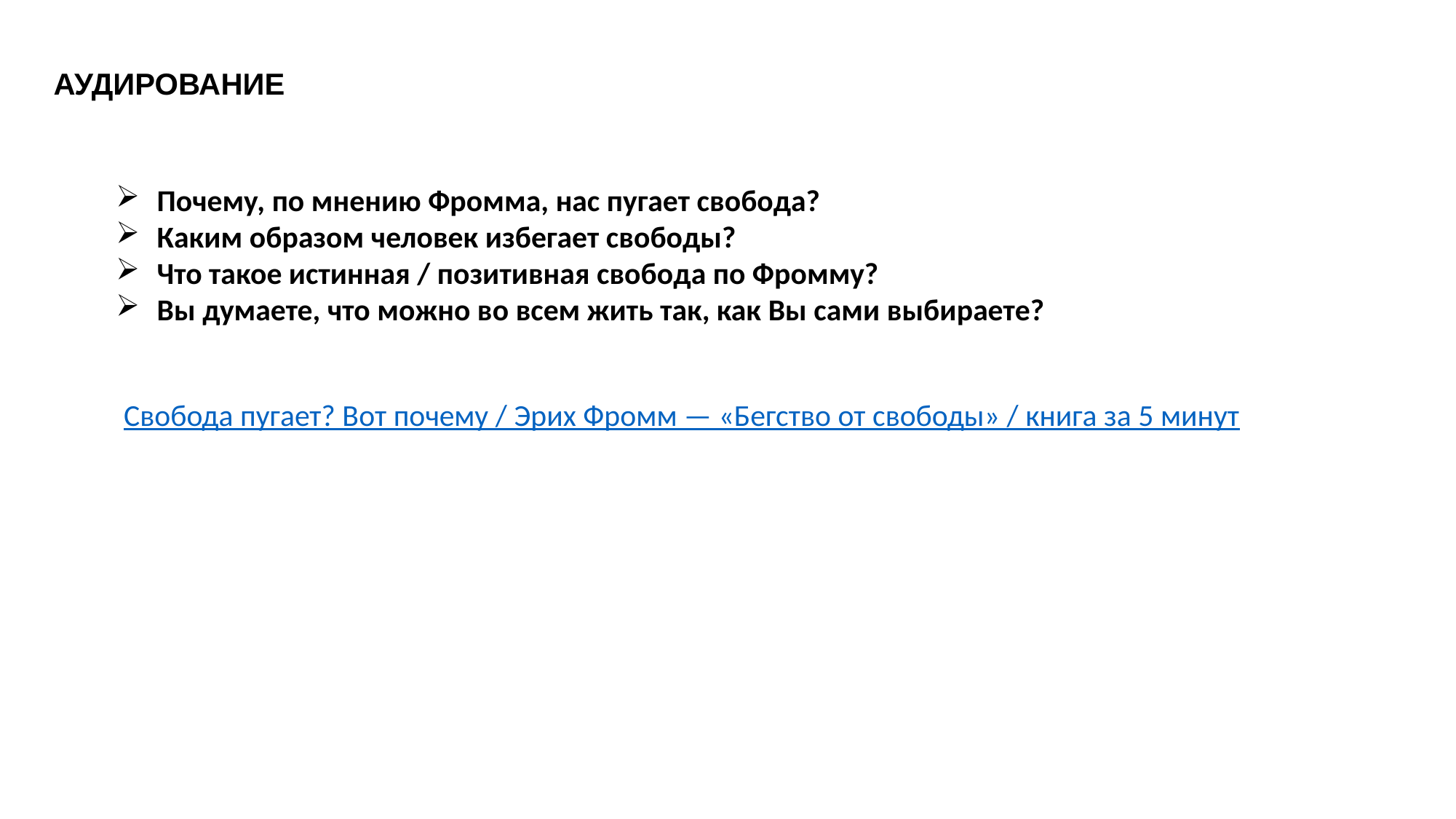

АУДИРОВАНИЕ
Почему, по мнению Фромма, нас пугает свобода?
Каким образом человек избегает свободы?
Что такое истинная / позитивная свобода по Фромму?
Вы думаете, что можно во всем жить так, как Вы сами выбираете?
Свобода пугает? Вот почему / Эрих Фромм — «Бегство от свободы» / книга за 5 минут